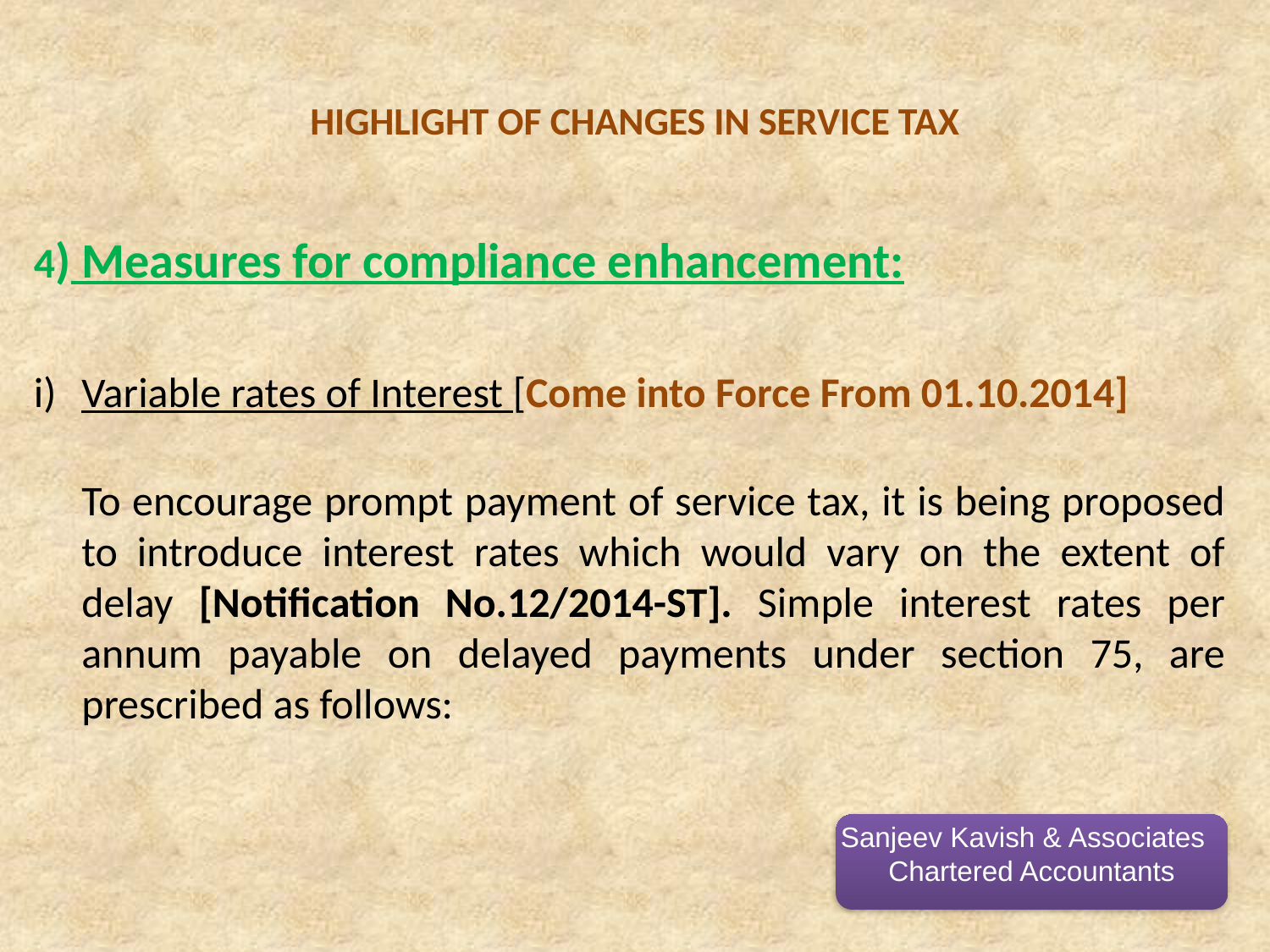

# HIGHLIGHT OF CHANGES IN SERVICE TAX
4) Measures for compliance enhancement:

i)	Variable rates of Interest [Come into Force From 01.10.2014]

	To encourage prompt payment of service tax, it is being proposed to introduce interest rates which would vary on the extent of delay [Notification No.12/2014-ST]. Simple interest rates per annum payable on delayed payments under section 75, are prescribed as follows:

Sanjeev Kavish & Associates
Chartered Accountants